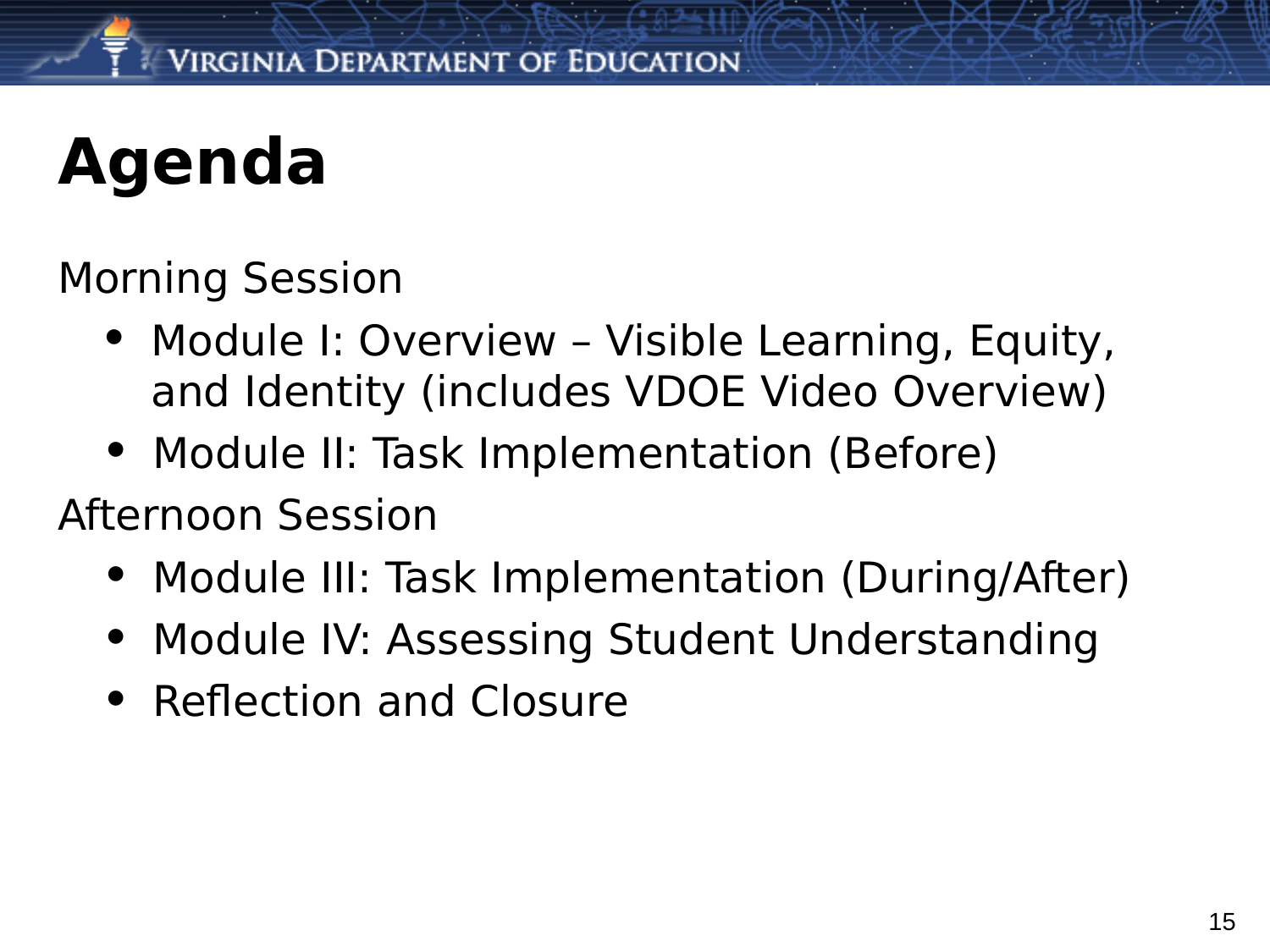

# Agenda
Morning Session
Module I: Overview – Visible Learning, Equity, and Identity (includes VDOE Video Overview)
Module II: Task Implementation (Before)
Afternoon Session
Module III: Task Implementation (During/After)
Module IV: Assessing Student Understanding
Reflection and Closure

15